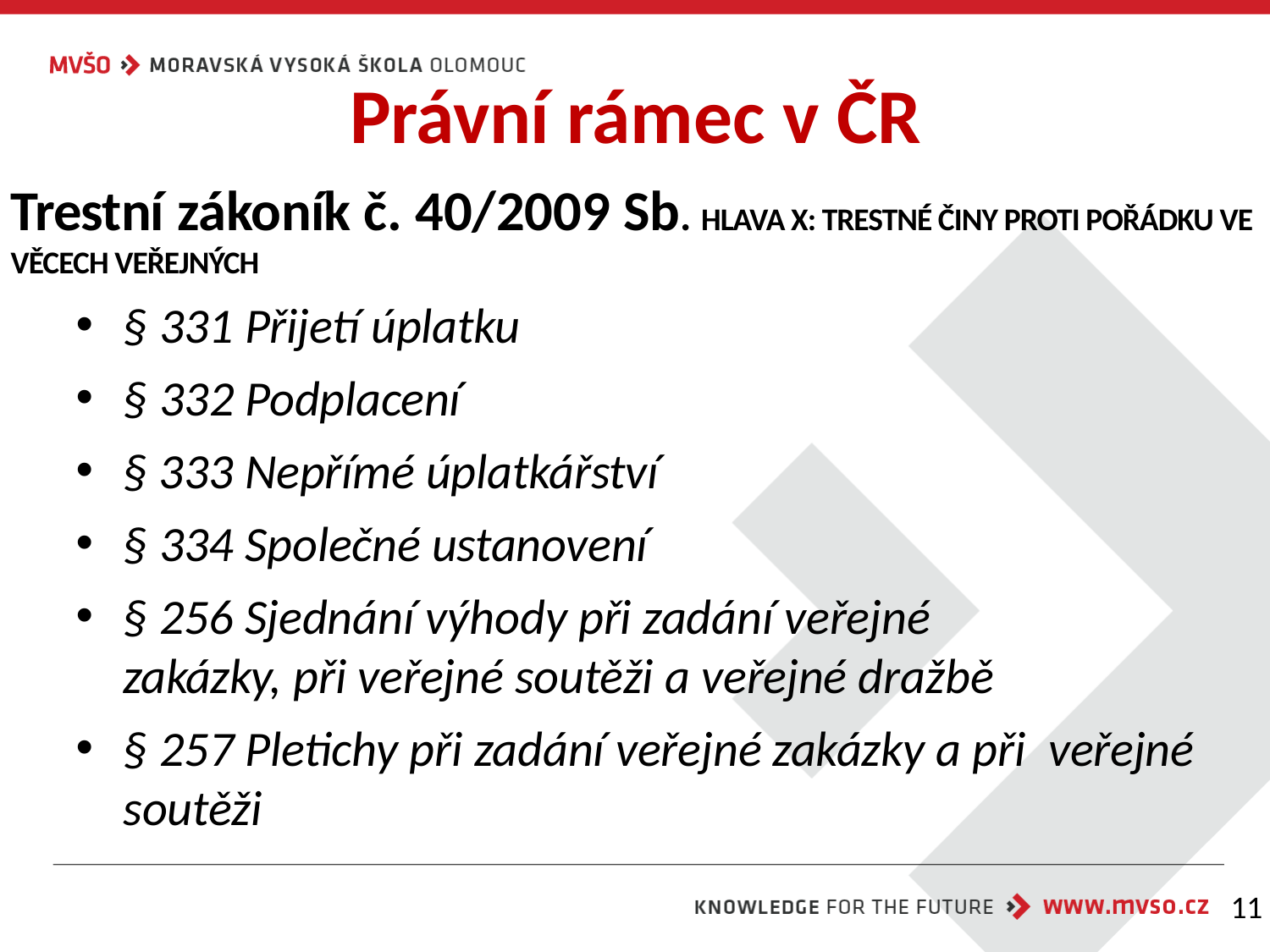

# Právní rámec v ČR
Trestní zákoník č. 40/2009 Sb. HLAVA X: TRESTNÉ ČINY PROTI POŘÁDKU VE VĚCECH VEŘEJNÝCH
§ 331 Přijetí úplatku
§ 332 Podplacení
§ 333 Nepřímé úplatkářství
§ 334 Společné ustanovení
§ 256 Sjednání výhody při zadání veřejné
zakázky, při veřejné soutěži a veřejné dražbě
§ 257 Pletichy při zadání veřejné zakázky a při  veřejné soutěži
11